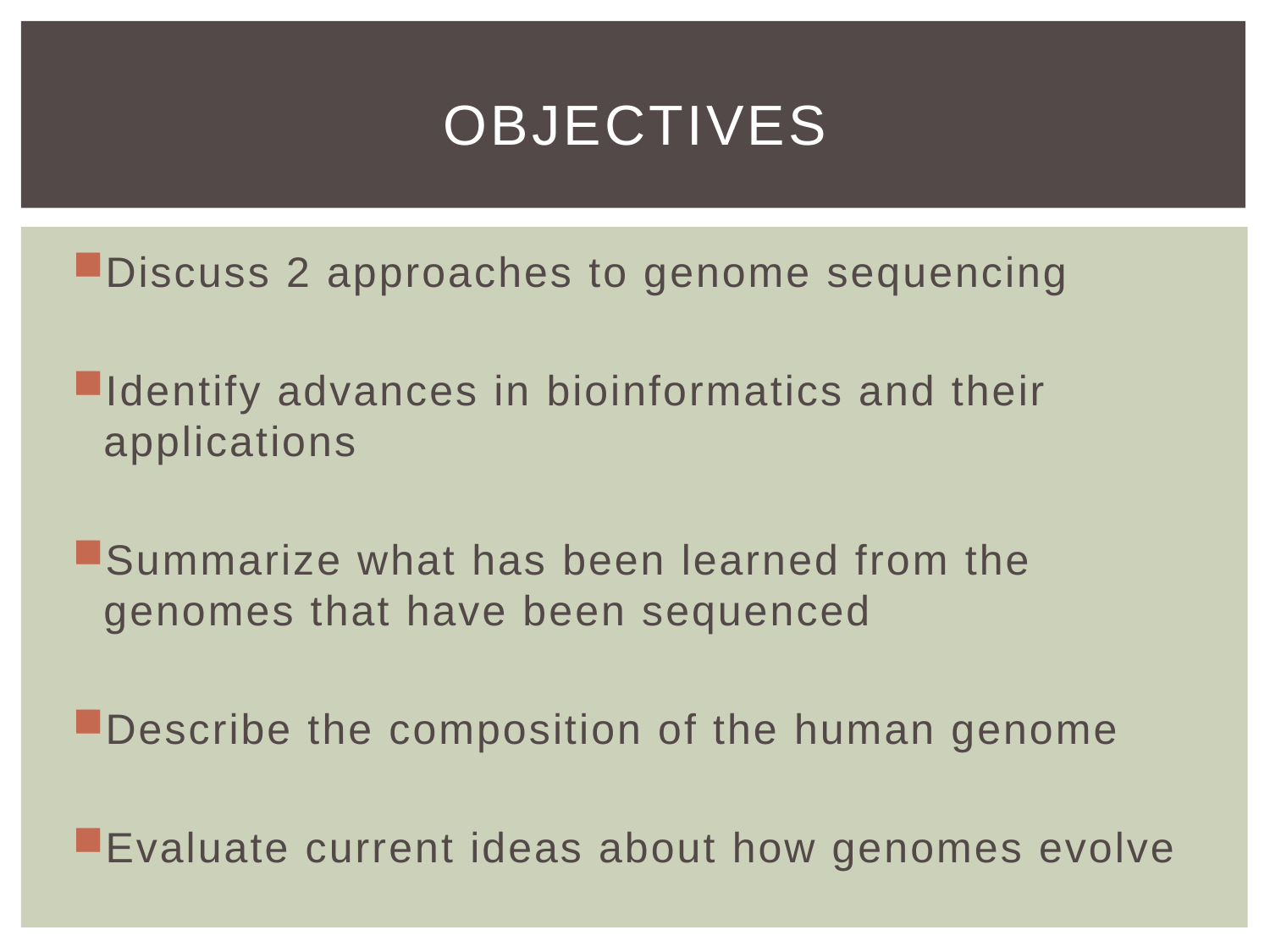

# Objectives
Discuss 2 approaches to genome sequencing

Identify advances in bioinformatics and their applications

Summarize what has been learned from the genomes that have been sequenced

Describe the composition of the human genome

Evaluate current ideas about how genomes evolve